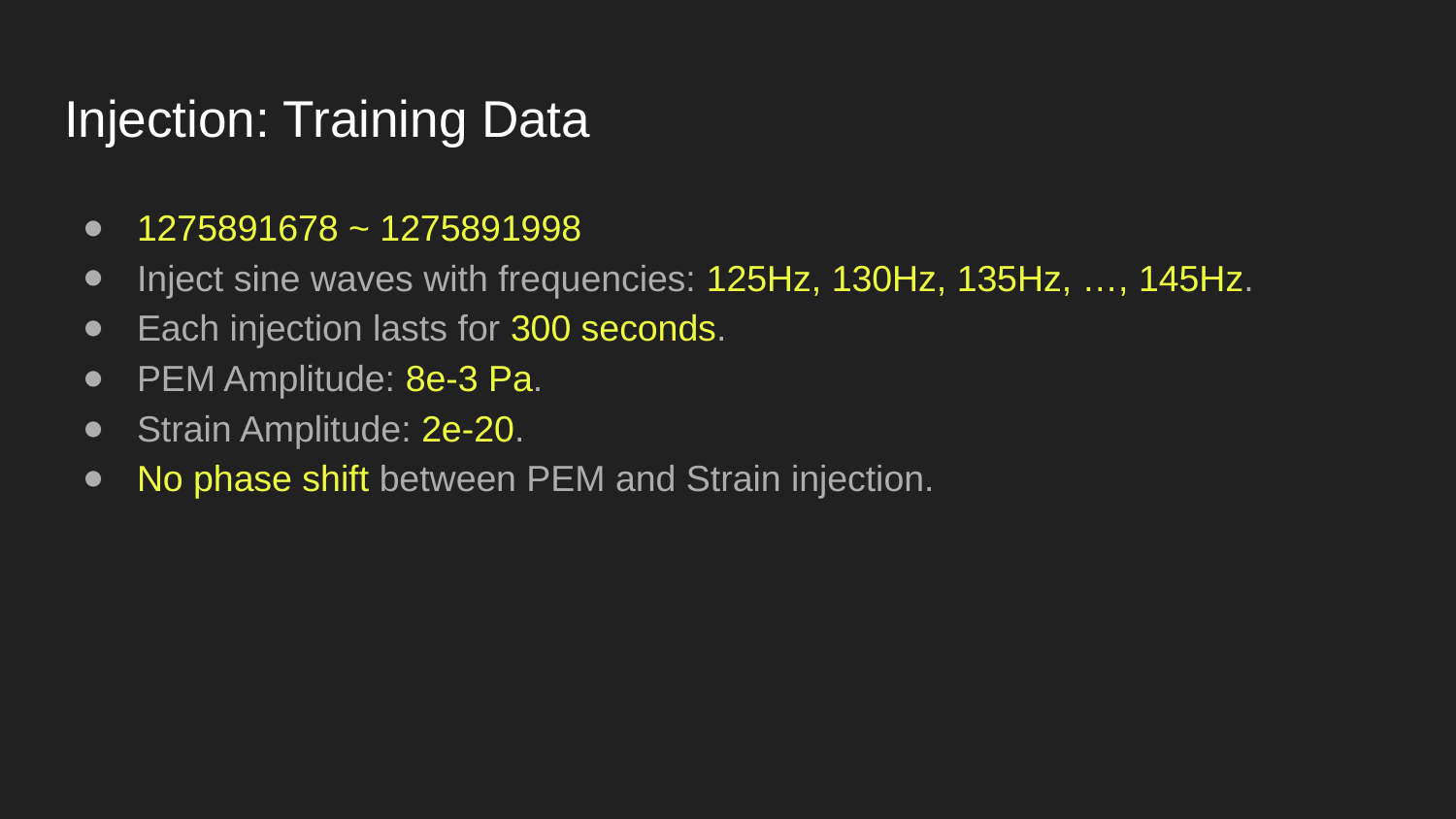

# Injection: Training Data
1275891678 ~ 1275891998
Inject sine waves with frequencies: 125Hz, 130Hz, 135Hz, …, 145Hz.
Each injection lasts for 300 seconds.
PEM Amplitude: 8e-3 Pa.
Strain Amplitude: 2e-20.
No phase shift between PEM and Strain injection.